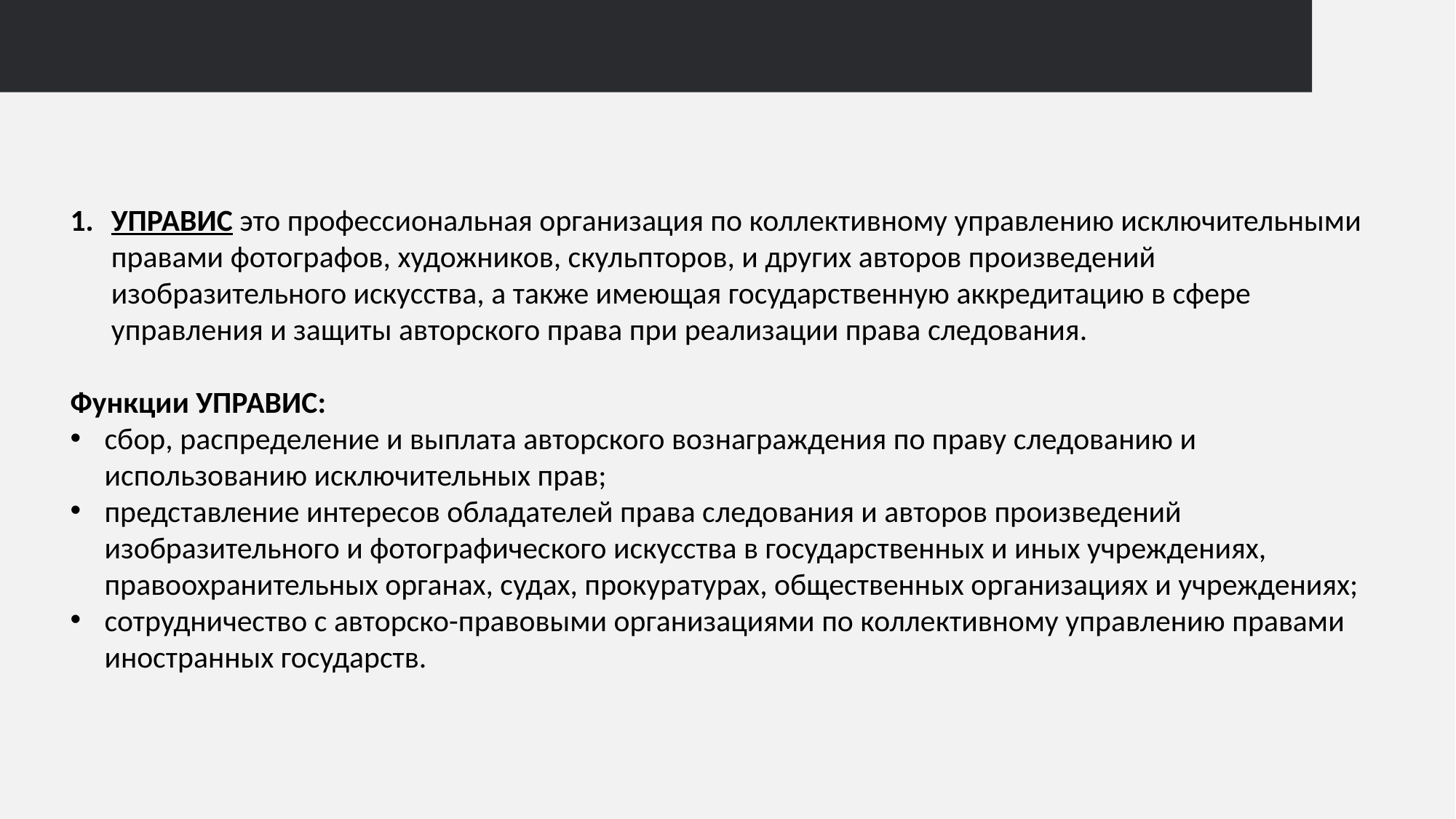

УПРАВИС это профессиональная организация по коллективному управлению исключительными правами фотографов, художников, скульпторов, и других авторов произведений изобразительного искусства, а также имеющая государственную аккредитацию в сфере управления и защиты авторского права при реализации права следования.

Функции УПРАВИС:
сбор, распределение и выплата авторского вознаграждения по праву следованию и использованию исключительных прав;
представление интересов обладателей права следования и авторов произведений изобразительного и фотографического искусства в государственных и иных учреждениях, правоохранительных органах, судах, прокуратурах, общественных организациях и учреждениях;
сотрудничество с авторско-правовыми организациями по коллективному управлению правами иностранных государств.